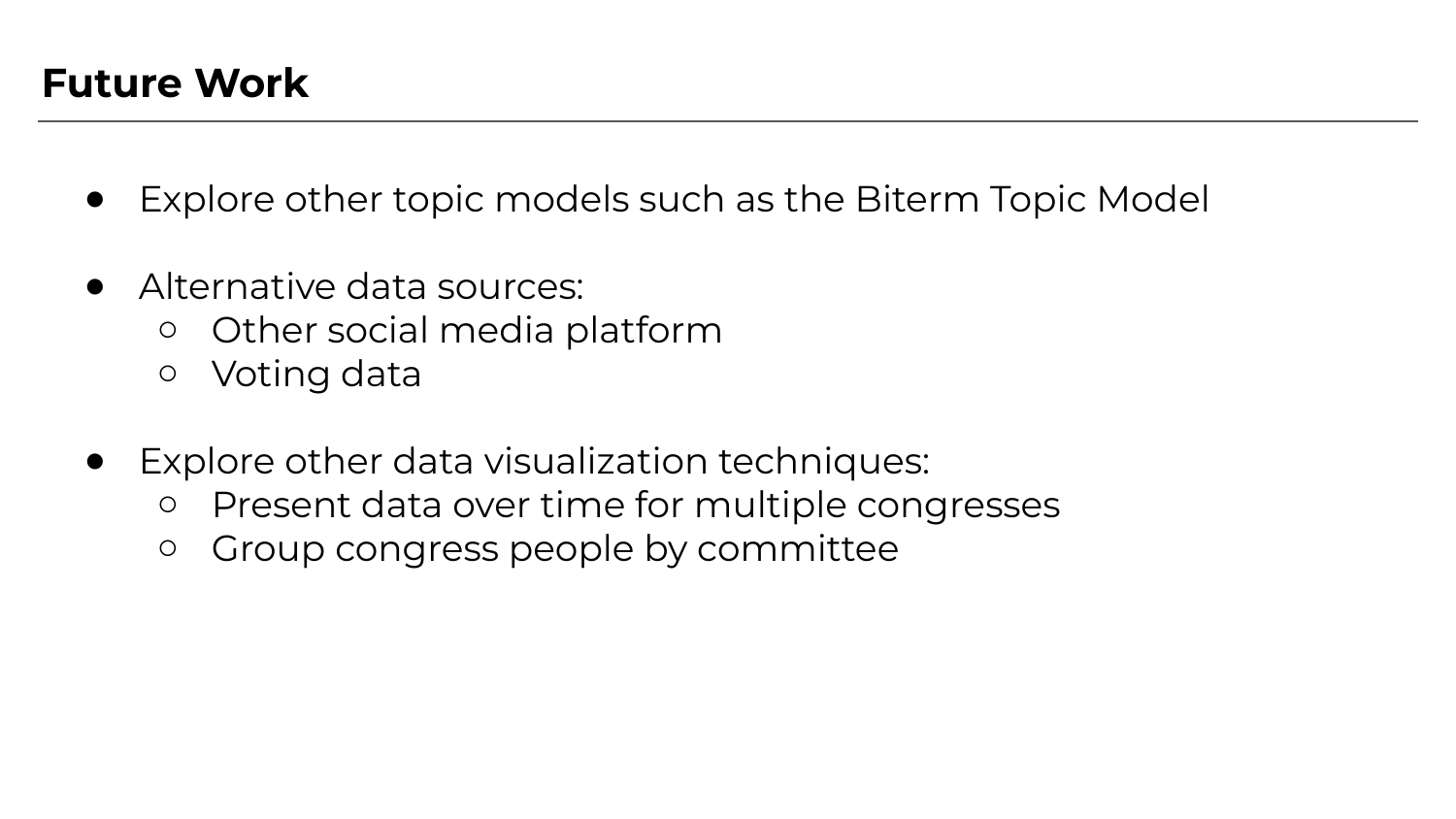

Future Work
Explore other topic models such as the Biterm Topic Model

Alternative data sources:
Other social media platform
Voting data

Explore other data visualization techniques:
Present data over time for multiple congresses
Group congress people by committee